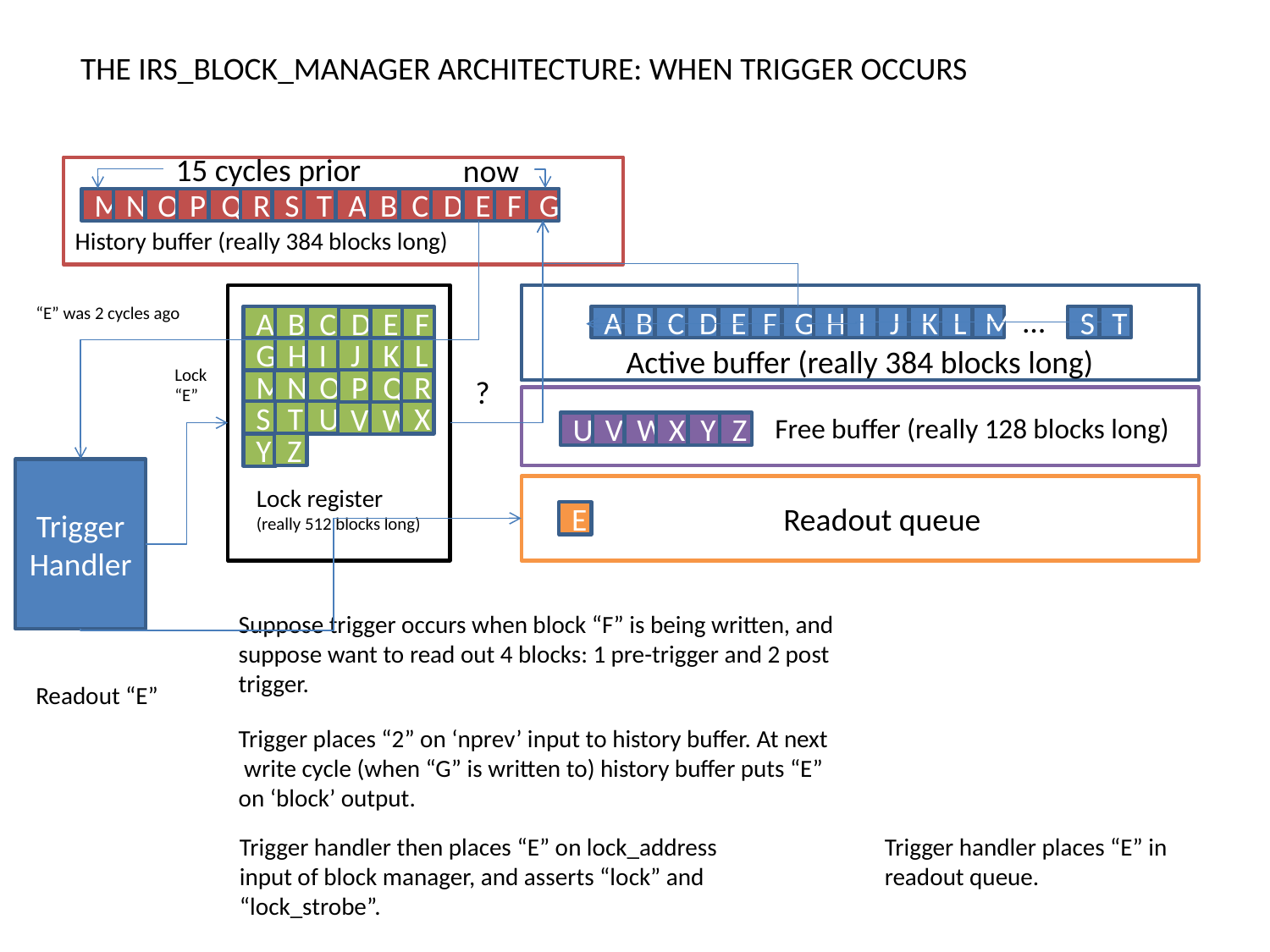

THE IRS_BLOCK_MANAGER ARCHITECTURE: WHEN TRIGGER OCCURS
15 cycles prior
now

M
N
O
P
Q
R
S
T
A
B
C
D
E
F
G
History buffer (really 384 blocks long)

…
A
B
C
D
E
F
G
H
I
J
K
L
M
S
T
Active buffer (really 384 blocks long)
“E” was 2 cycles ago
A
B
C
D
E
F
G
H
I
J
K
L
Lock
“E”
?
P
Q
M
N
O
R

S
T
U
X
V
W
Free buffer (really 128 blocks long)
U
V
W
X
Y
Z
Z
Y
Trigger
Handler

Lock register
(really 512 blocks long)
Readout queue
E
Suppose trigger occurs when block “F” is being written, and suppose want to read out 4 blocks: 1 pre-trigger and 2 post trigger.

Readout “E”

Trigger places “2” on ‘nprev’ input to history buffer. At next  write cycle (when “G” is written to) history buffer puts “E” on ‘block’ output.

Trigger handler then places “E” on lock_address input of block manager, and asserts “lock” and “lock_strobe”.

Trigger handler places “E” in readout queue.